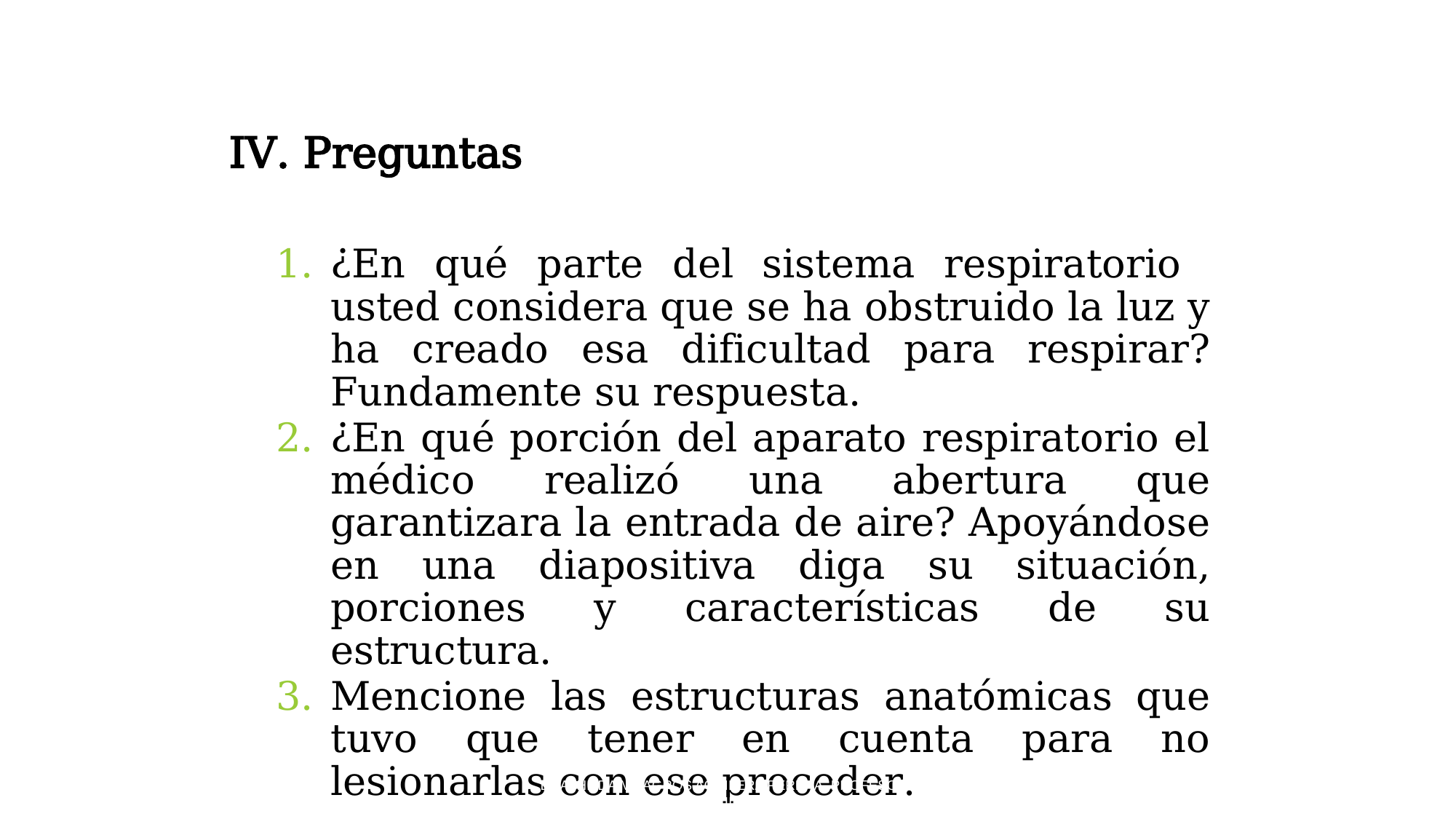

IV. Preguntas

¿En qué parte del sistema respiratorio  usted considera que se ha obstruido la luz y ha creado esa dificultad para respirar? Fundamente su respuesta.
¿En qué porción del aparato respiratorio el médico realizó una abertura que garantizara la entrada de aire? Apoyándose en una diapositiva diga su situación, porciones y características de su estructura.
Mencione las estructuras anatómicas que tuvo que tener en cuenta para no lesionarlas con ese proceder.

Dra. Hilda Milagros Aguilera Perera. Profesora Auxiliar